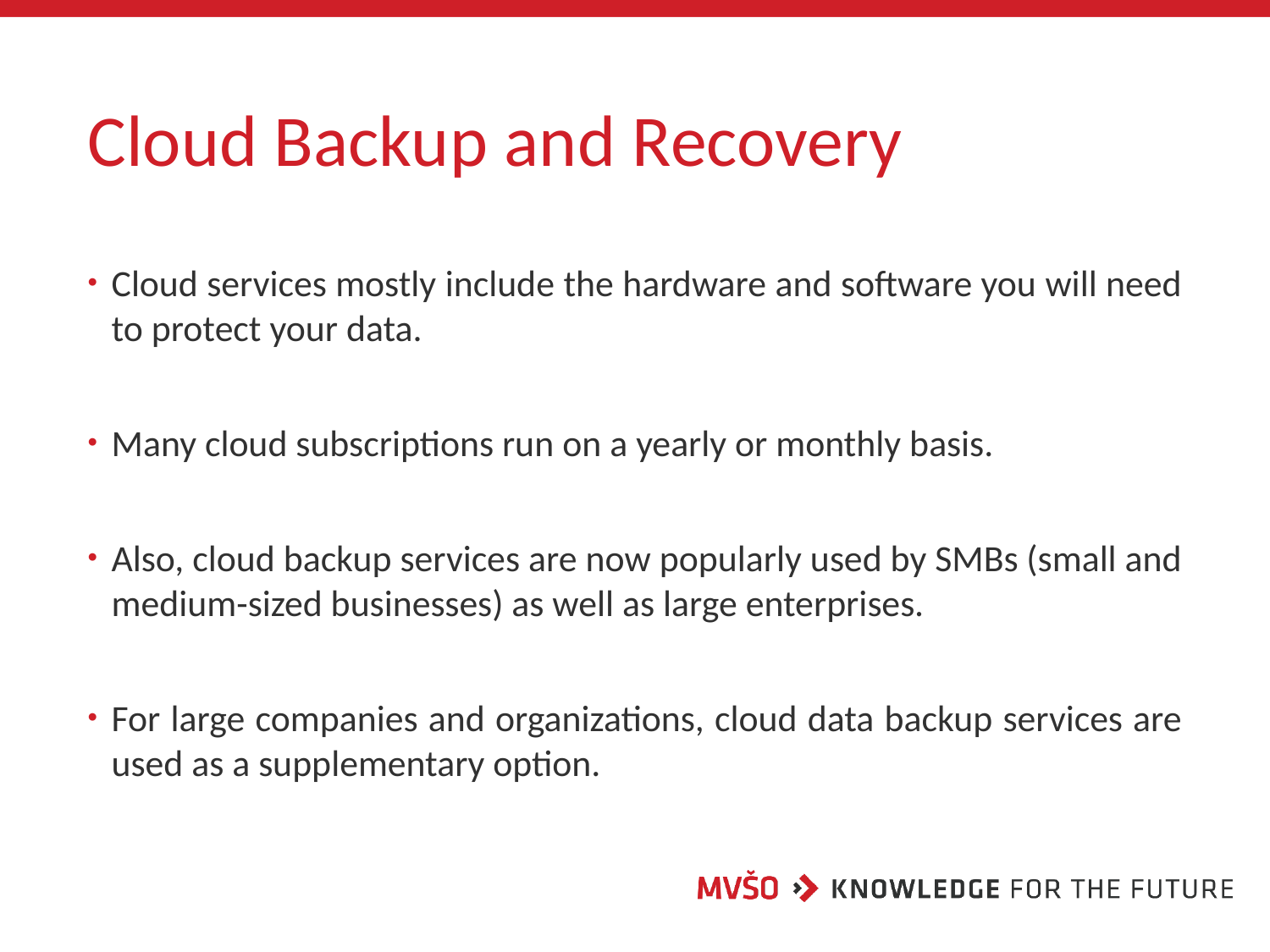

# Cloud Backup and Recovery
Cloud services mostly include the hardware and software you will need to protect your data.

Many cloud subscriptions run on a yearly or monthly basis.

Also, cloud backup services are now popularly used by SMBs (small and medium-sized businesses) as well as large enterprises.

For large companies and organizations, cloud data backup services are used as a supplementary option.